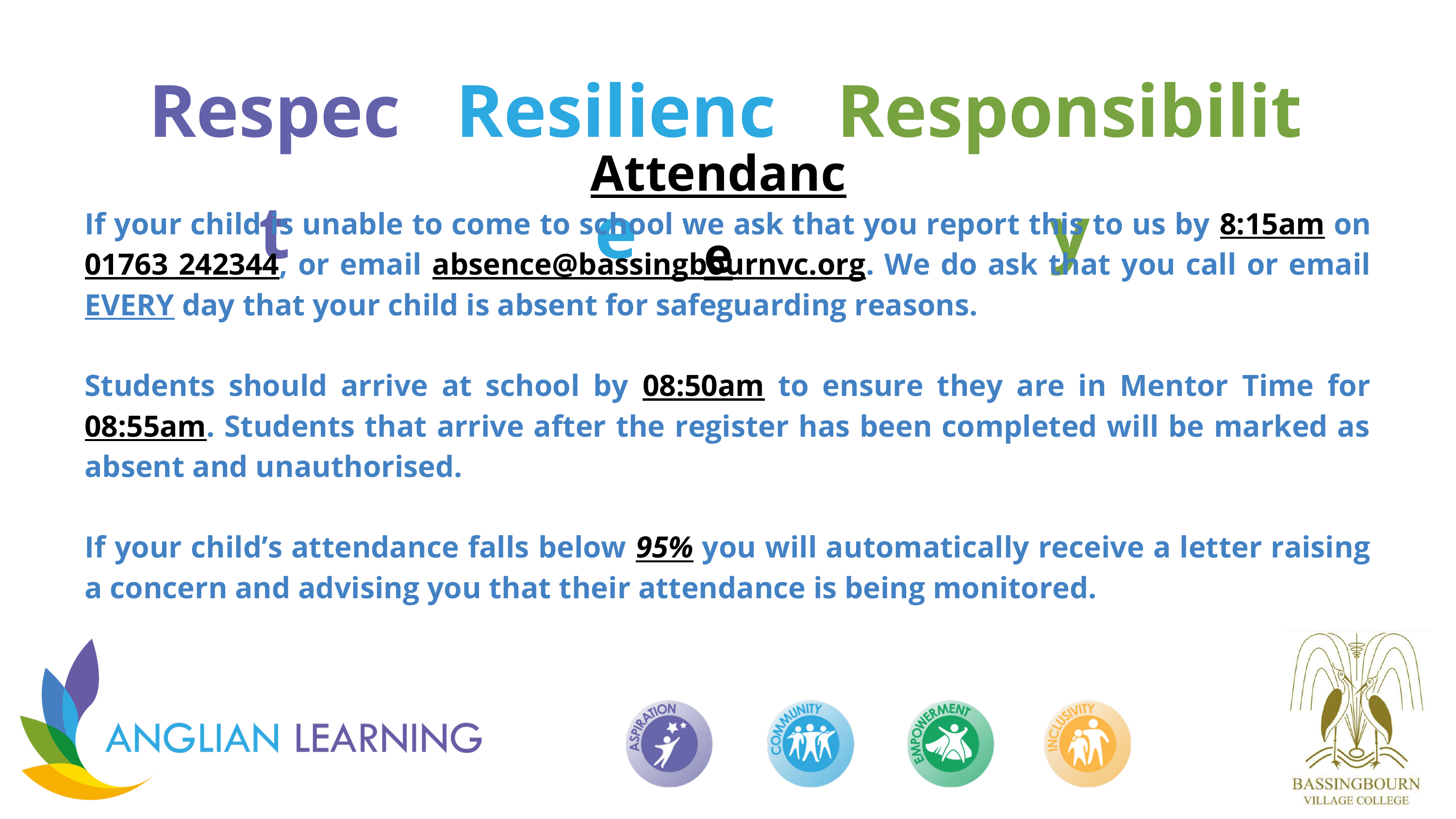

Respect
Resilience
Responsibility
Attendance
If your child is unable to come to school we ask that you report this to us by 8:15am on 01763 242344, or email absence@bassingbournvc.org. We do ask that you call or email EVERY day that your child is absent for safeguarding reasons.

Students should arrive at school by 08:50am to ensure they are in Mentor Time for 08:55am. Students that arrive after the register has been completed will be marked as absent and unauthorised.

If your child’s attendance falls below 95% you will automatically receive a letter raising a concern and advising you that their attendance is being monitored.